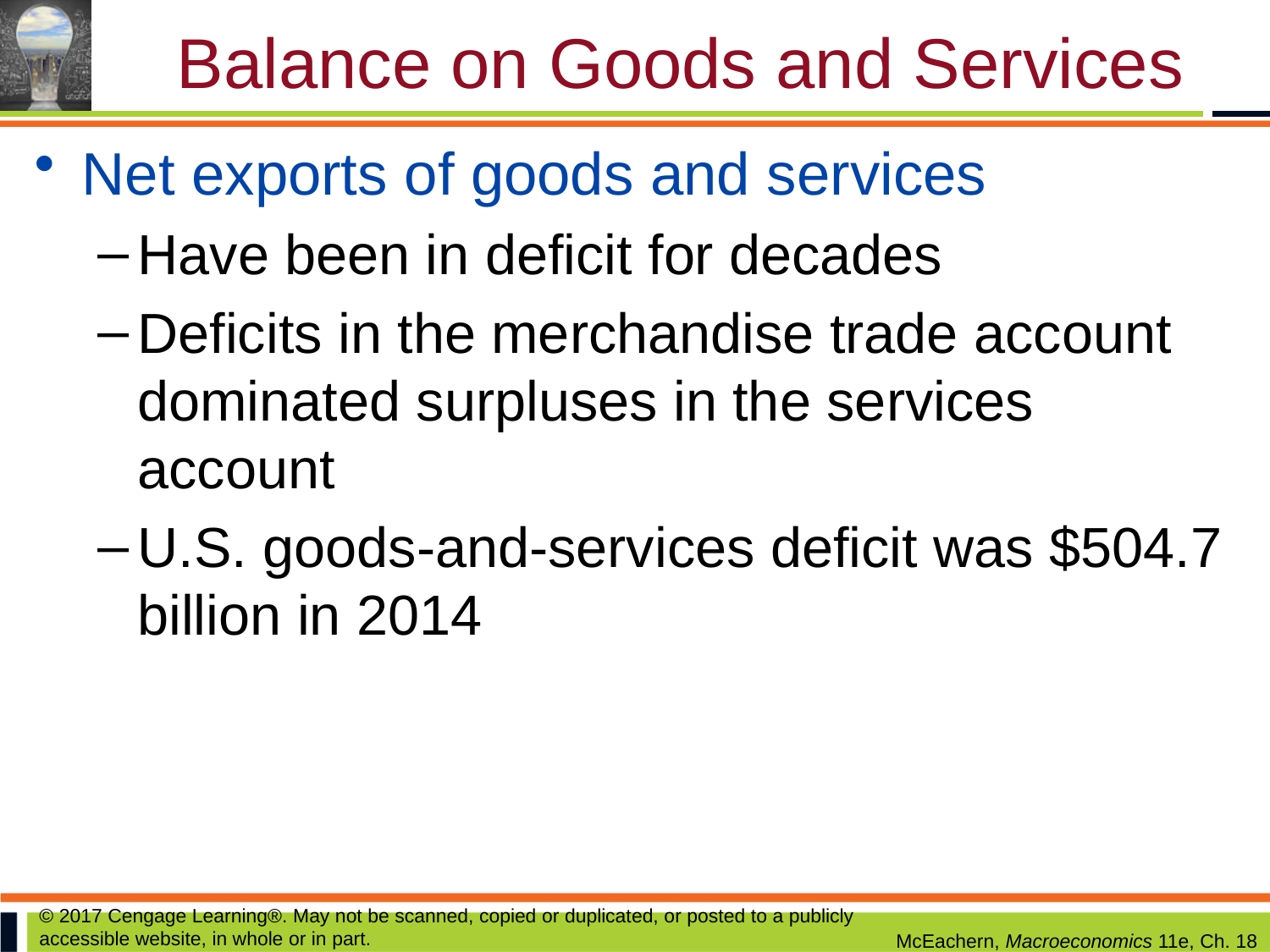

# Balance on Goods and Services
Net exports of goods and services
Have been in deficit for decades
Deficits in the merchandise trade account dominated surpluses in the services account
U.S. goods-and-services deficit was $504.7 billion in 2014
© 2017 Cengage Learning®. May not be scanned, copied or duplicated, or posted to a publicly accessible website, in whole or in part.